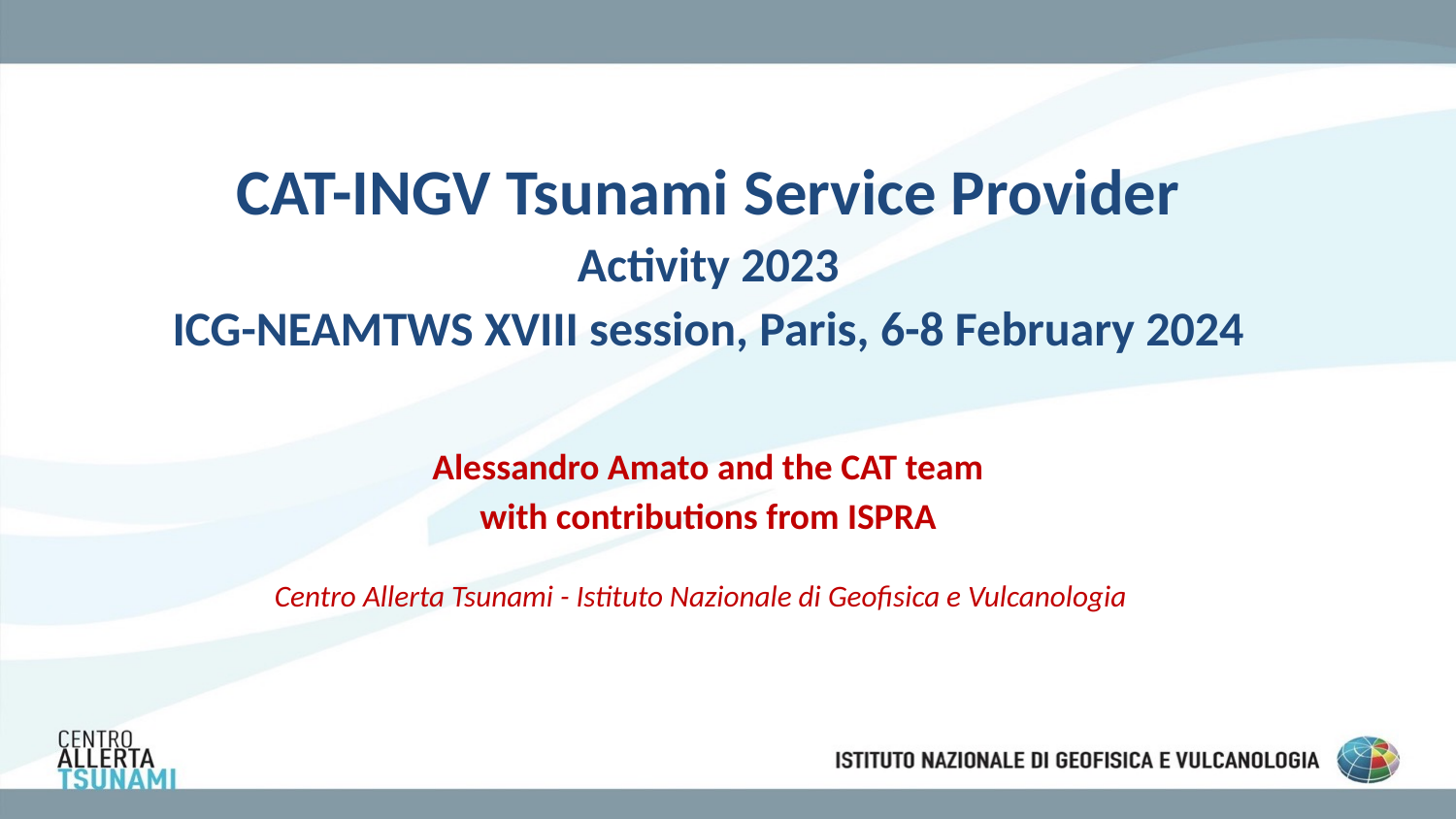

CAT-INGV Tsunami Service Provider
Activity 2023
ICG-NEAMTWS XVIII session, Paris, 6-8 February 2024

Alessandro Amato and the CAT team
with contributions from ISPRA
Centro Allerta Tsunami - Istituto Nazionale di Geofisica e Vulcanologia